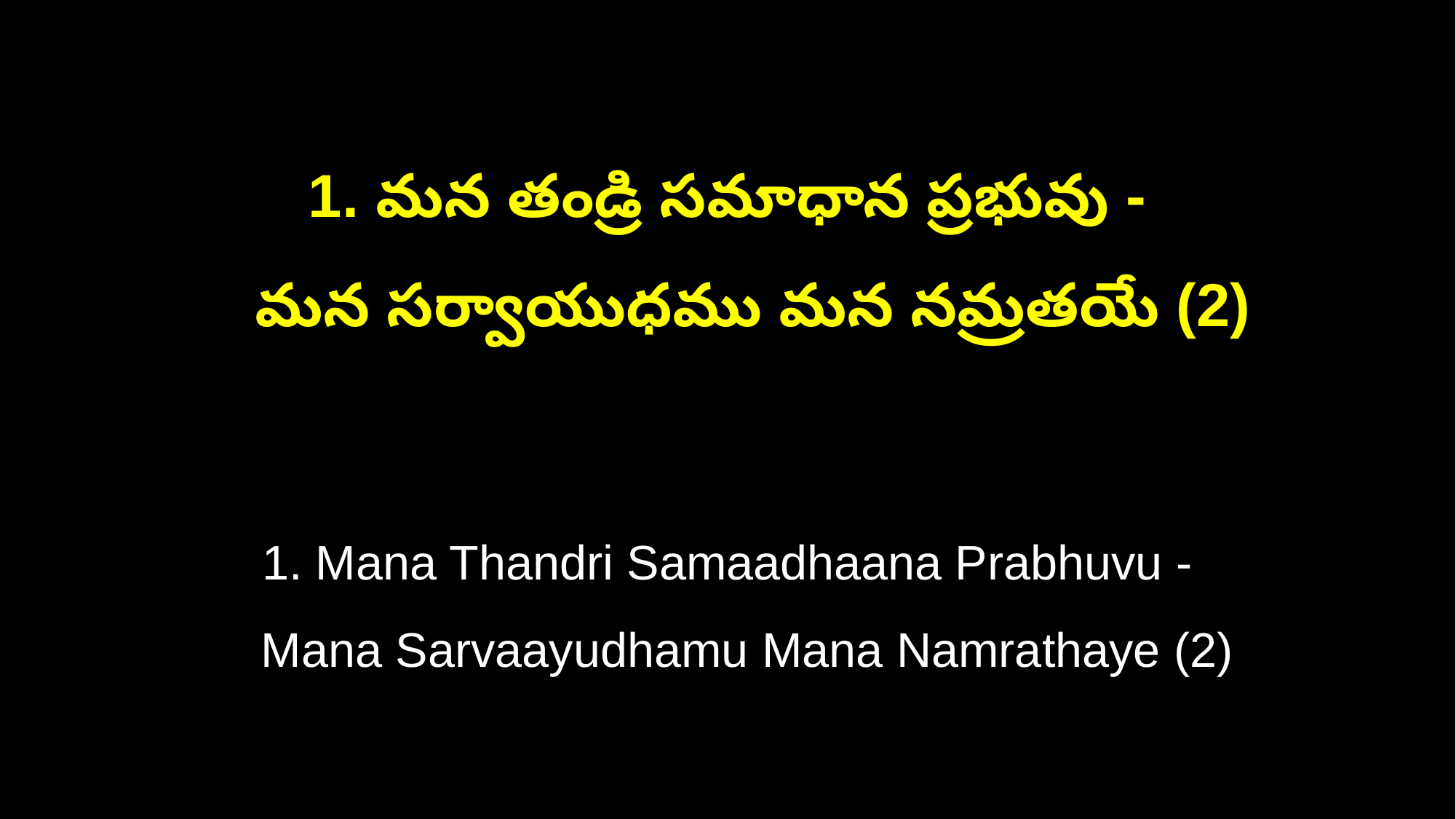

1. మన తండ్రి సమాధాన ప్రభువు -
   మన సర్వాయుధము మన నమ్రతయే (2)
1. Mana Thandri Samaadhaana Prabhuvu -
   Mana Sarvaayudhamu Mana Namrathaye (2)